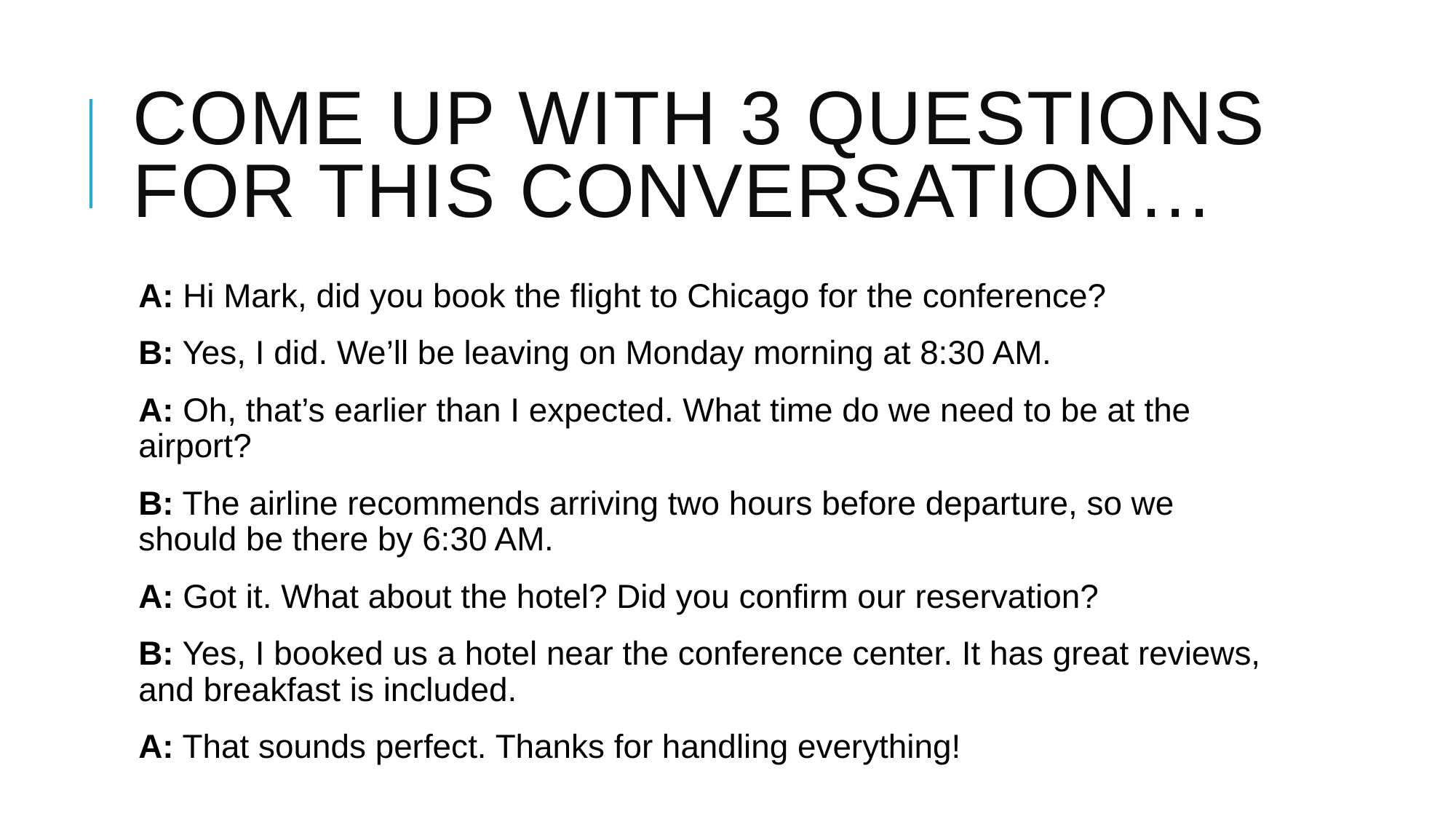

# Come up with 3 questions for this conversation…
A: Hi Mark, did you book the flight to Chicago for the conference?
B: Yes, I did. We’ll be leaving on Monday morning at 8:30 AM.
A: Oh, that’s earlier than I expected. What time do we need to be at the airport?
B: The airline recommends arriving two hours before departure, so we should be there by 6:30 AM.
A: Got it. What about the hotel? Did you confirm our reservation?
B: Yes, I booked us a hotel near the conference center. It has great reviews, and breakfast is included.
A: That sounds perfect. Thanks for handling everything!